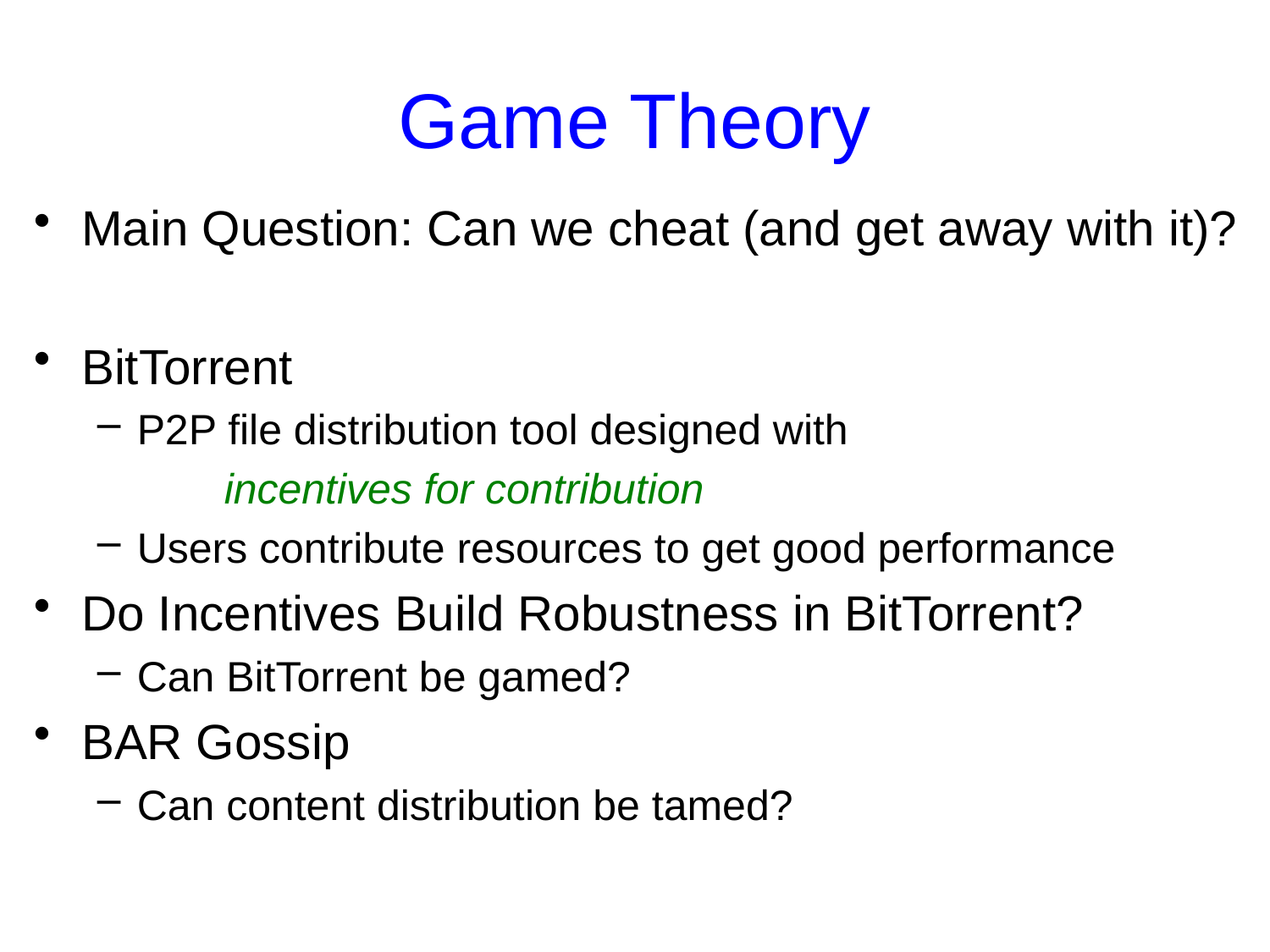

# Game Theory
Main Question: Can we cheat (and get away with it)?

BitTorrent
P2P file distribution tool designed with
	incentives for contribution
Users contribute resources to get good performance
Do Incentives Build Robustness in BitTorrent?
Can BitTorrent be gamed?
BAR Gossip
Can content distribution be tamed?